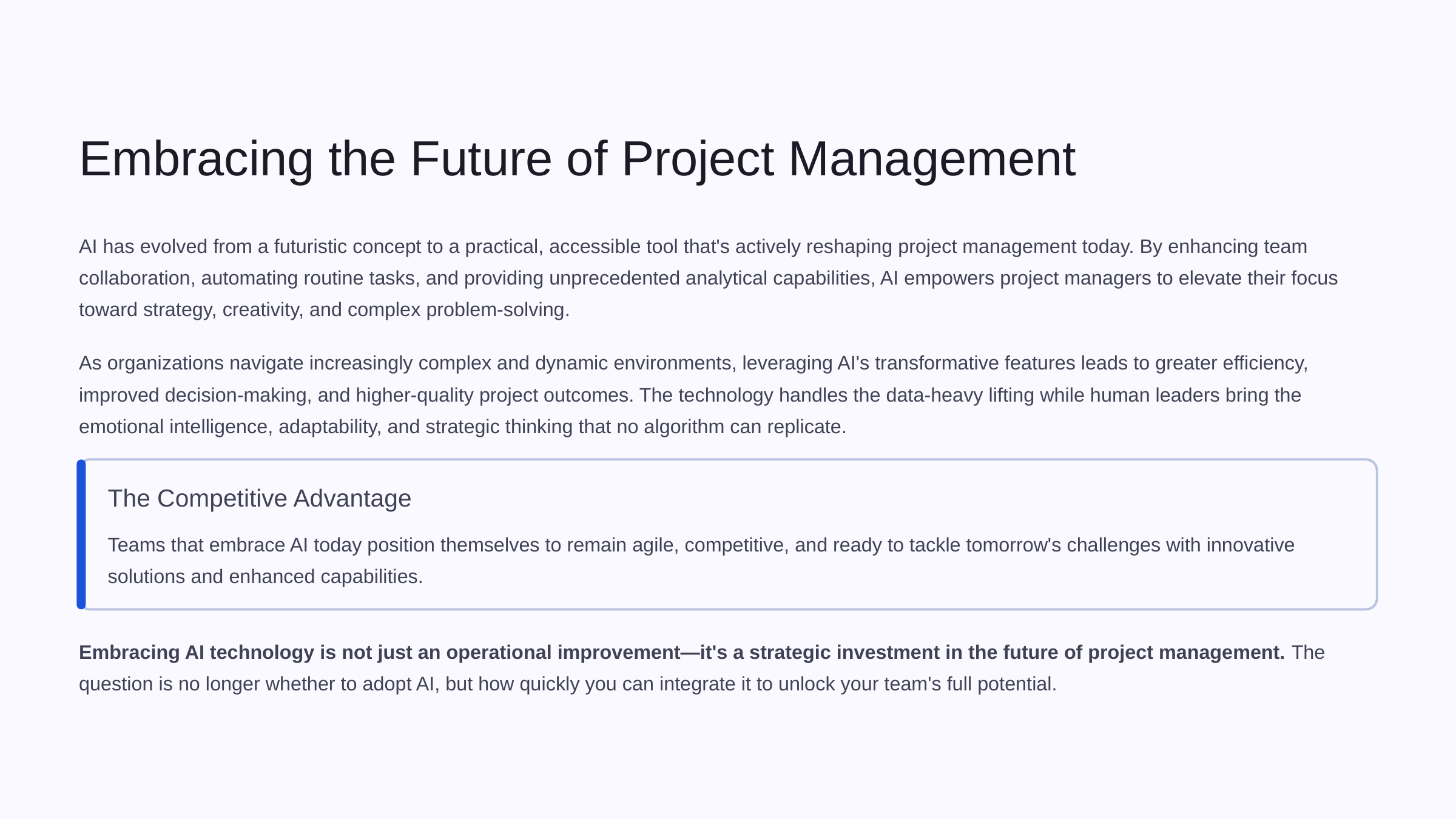

Embracing the Future of Project Management
AI has evolved from a futuristic concept to a practical, accessible tool that's actively reshaping project management today. By enhancing team collaboration, automating routine tasks, and providing unprecedented analytical capabilities, AI empowers project managers to elevate their focus toward strategy, creativity, and complex problem-solving.
As organizations navigate increasingly complex and dynamic environments, leveraging AI's transformative features leads to greater efficiency, improved decision-making, and higher-quality project outcomes. The technology handles the data-heavy lifting while human leaders bring the emotional intelligence, adaptability, and strategic thinking that no algorithm can replicate.

The Competitive Advantage
Teams that embrace AI today position themselves to remain agile, competitive, and ready to tackle tomorrow's challenges with innovative solutions and enhanced capabilities.
Embracing AI technology is not just an operational improvement—it's a strategic investment in the future of project management. The question is no longer whether to adopt AI, but how quickly you can integrate it to unlock your team's full potential.